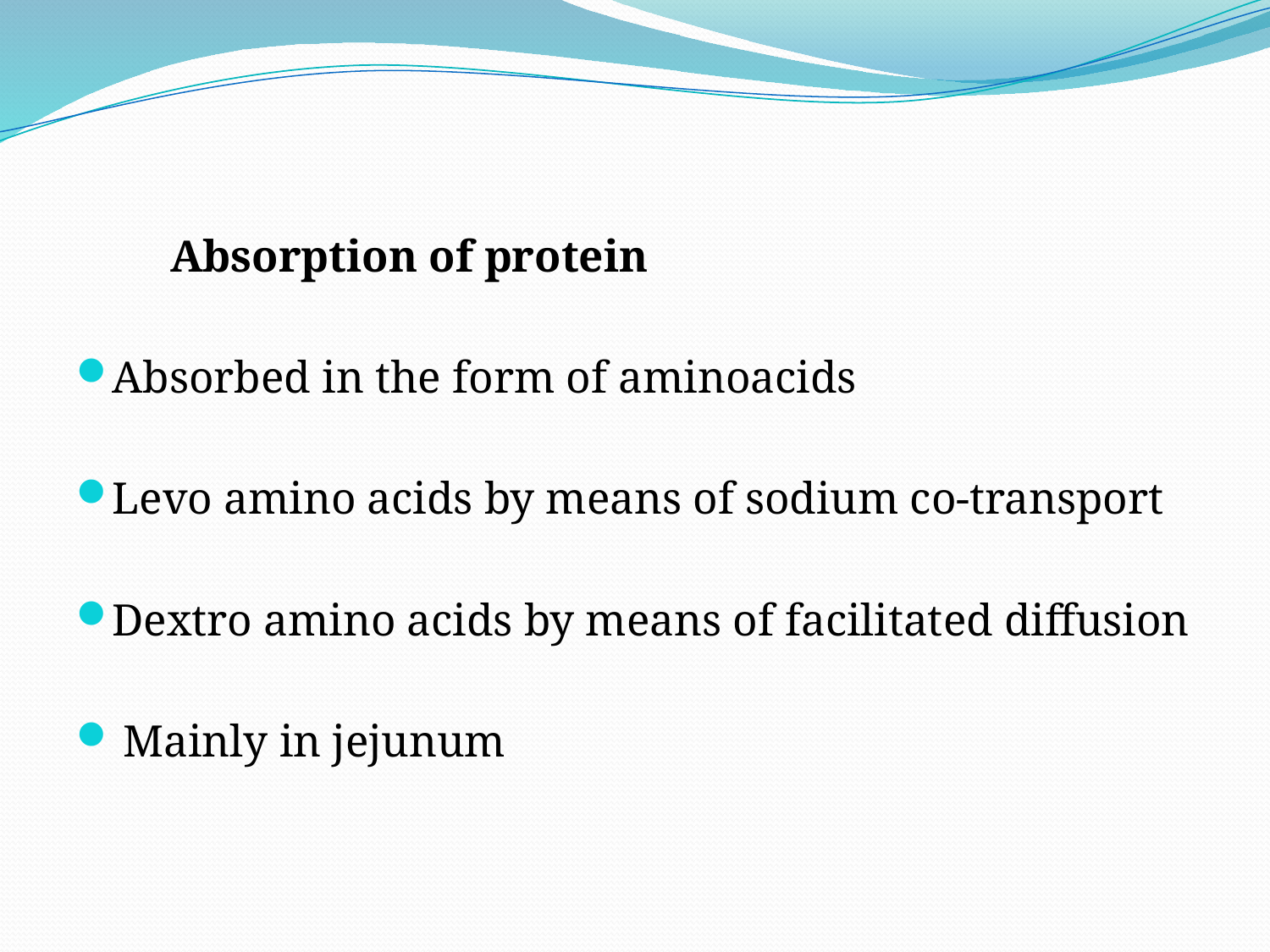

Absorption of protein

Absorbed in the form of aminoacids

Levo amino acids by means of sodium co-transport

Dextro amino acids by means of facilitated diffusion

 Mainly in jejunum